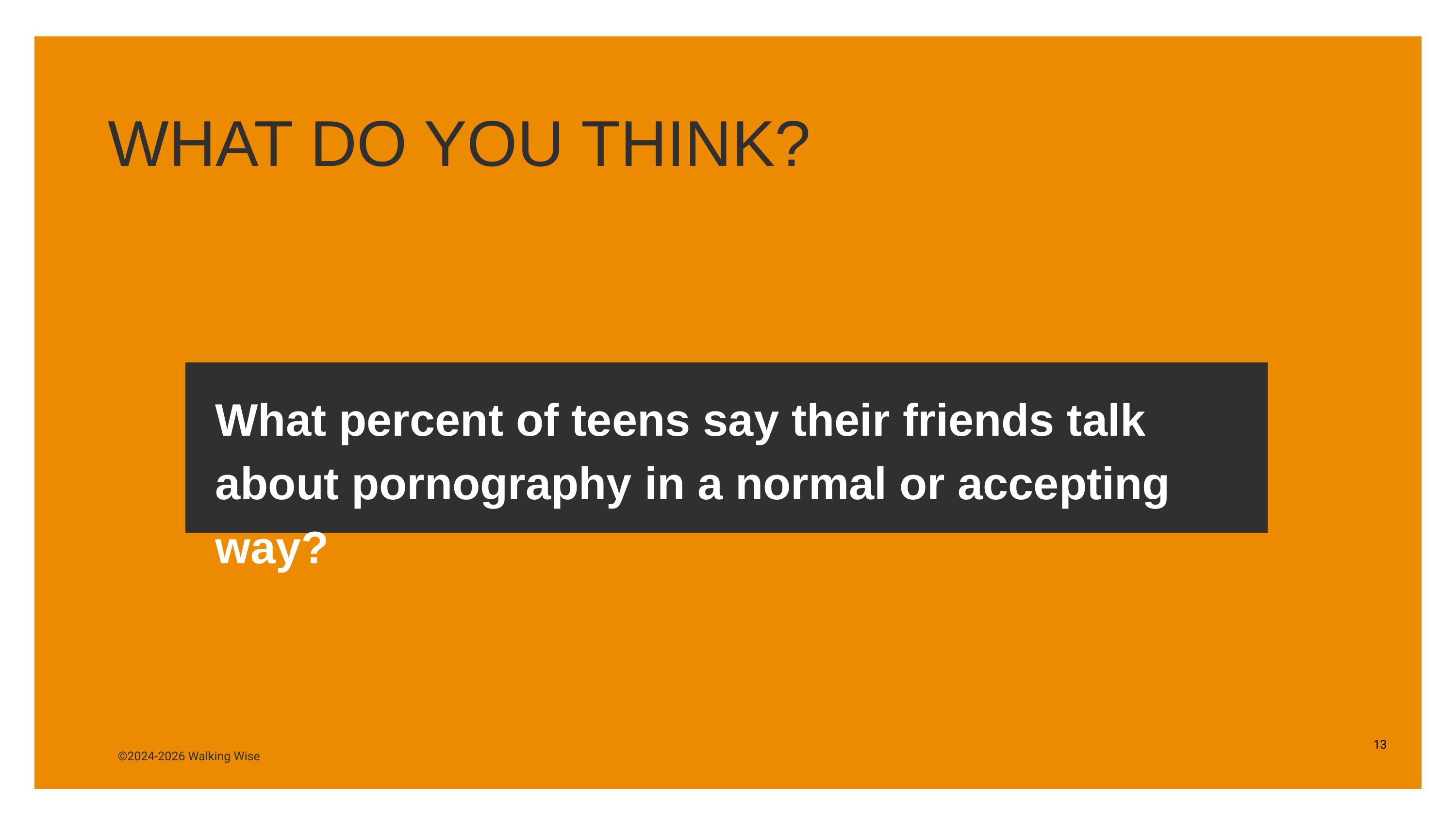

WHAT DO YOU THINK?

What percent of teens say their friends talk about pornography in a normal or accepting way?
13
©2024-2026 Walking Wise